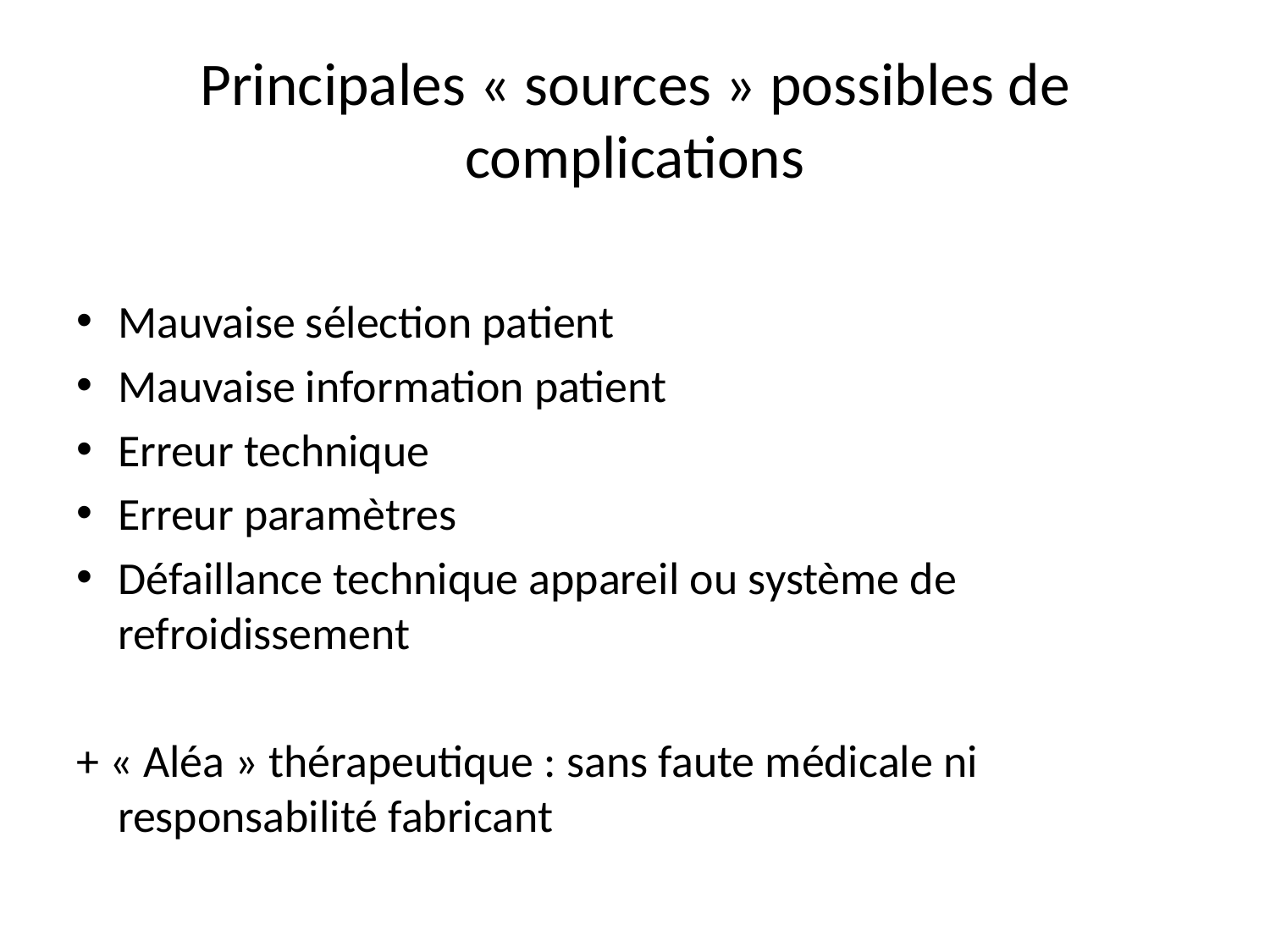

# Principales « sources » possibles de complications

Mauvaise sélection patient
Mauvaise information patient
Erreur technique
Erreur paramètres
Défaillance technique appareil ou système de refroidissement

+ « Aléa » thérapeutique : sans faute médicale ni responsabilité fabricant